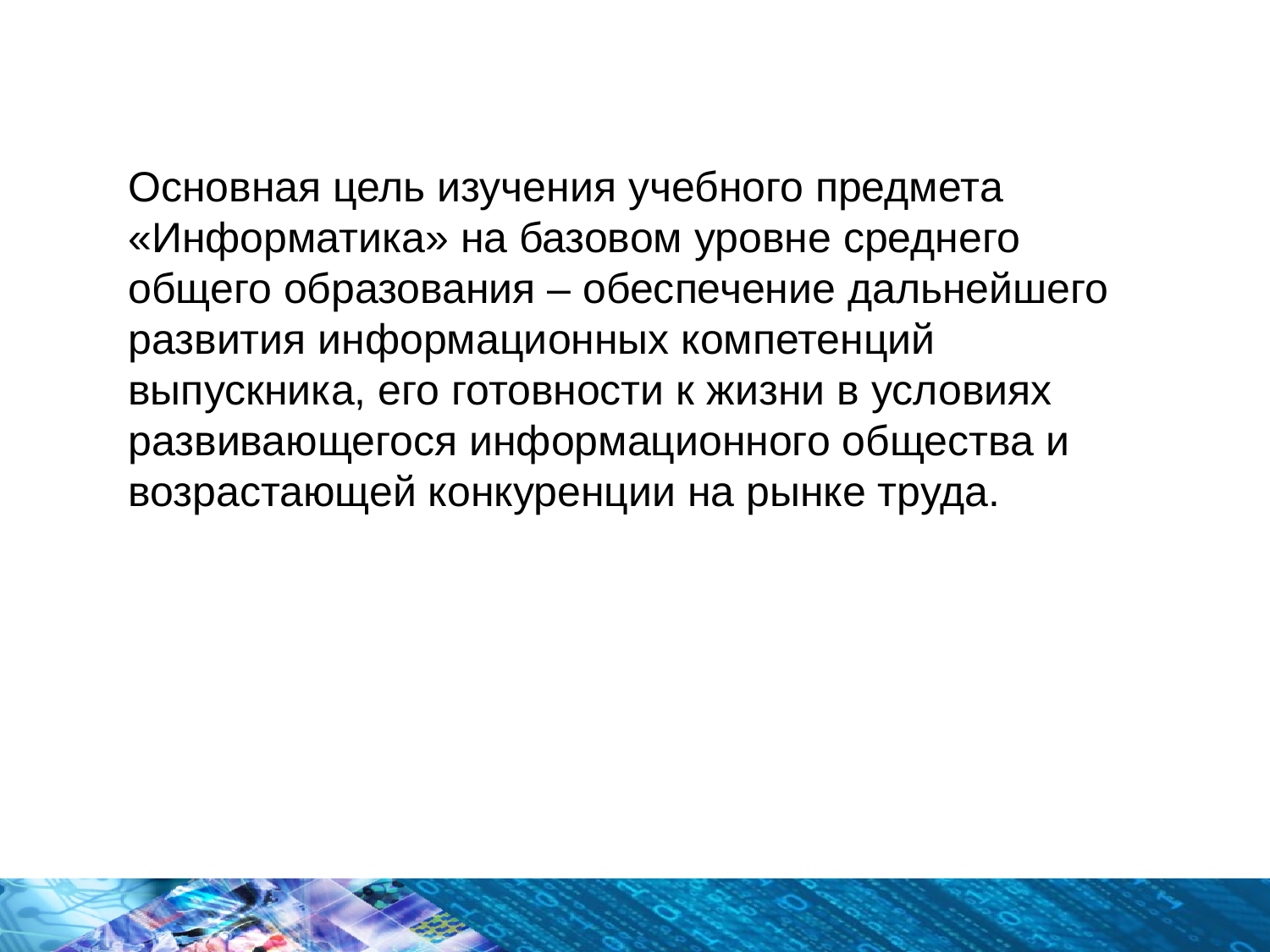

Основная цель изучения учебного предмета «Информатика» на базовом уровне среднего общего образования – обеспечение дальнейшего развития информационных компетенций выпускника, его готовности к жизни в условиях развивающегося информационного общества и возрастающей конкуренции на рынке труда.